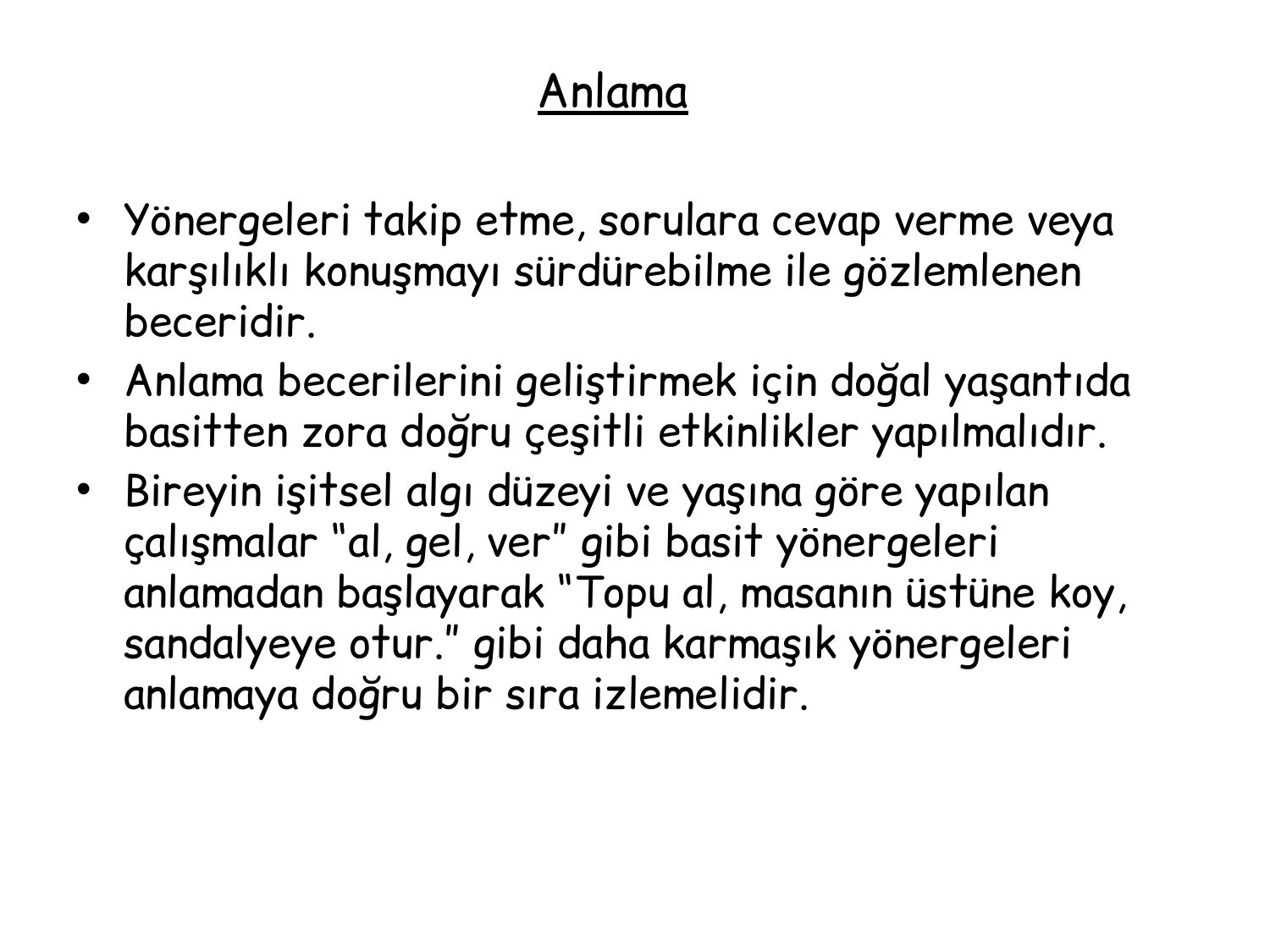

# Anlama
Yönergeleri takip etme, sorulara cevap verme veya karşılıklı konuşmayı sürdürebilme ile gözlemlenen beceridir.
Anlama becerilerini geliştirmek için doğal yaşantıda basitten zora doğru çeşitli etkinlikler yapılmalıdır.
Bireyin işitsel algı düzeyi ve yaşına göre yapılan çalışmalar “al, gel, ver” gibi basit yönergeleri anlamadan başlayarak “Topu al, masanın üstüne koy, sandalyeye otur.” gibi daha karmaşık yönergeleri anlamaya doğru bir sıra izlemelidir.